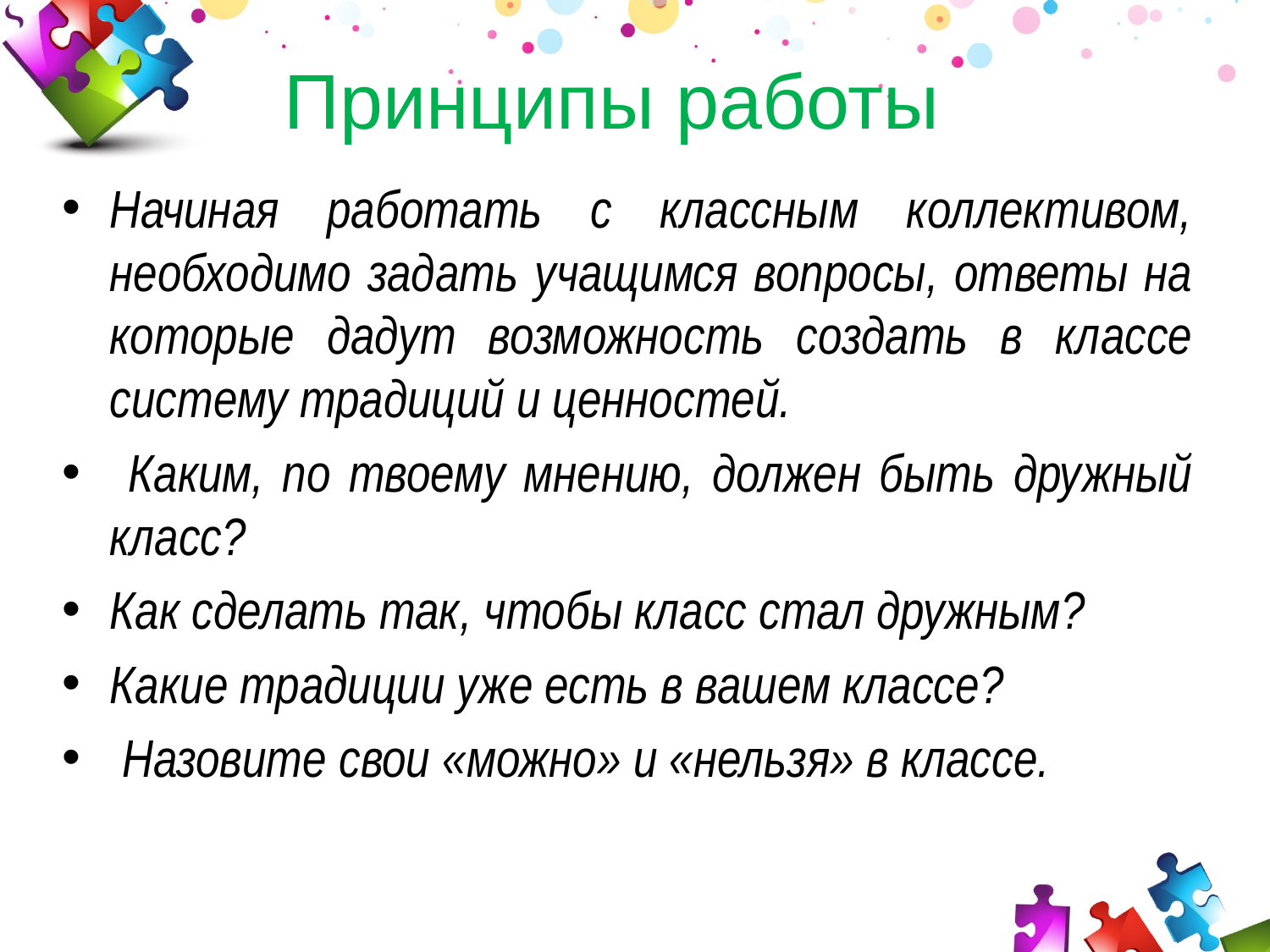

# Принципы работы
Начиная работать с классным коллективом, необходимо задать учащимся вопросы, ответы на которые дадут возможность создать в классе систему традиций и ценностей.
 Каким, по твоему мнению, должен быть дружный класс?
Как сделать так, чтобы класс стал дружным?
Какие традиции уже есть в вашем классе?
 Назовите свои «можно» и «нельзя» в классе.